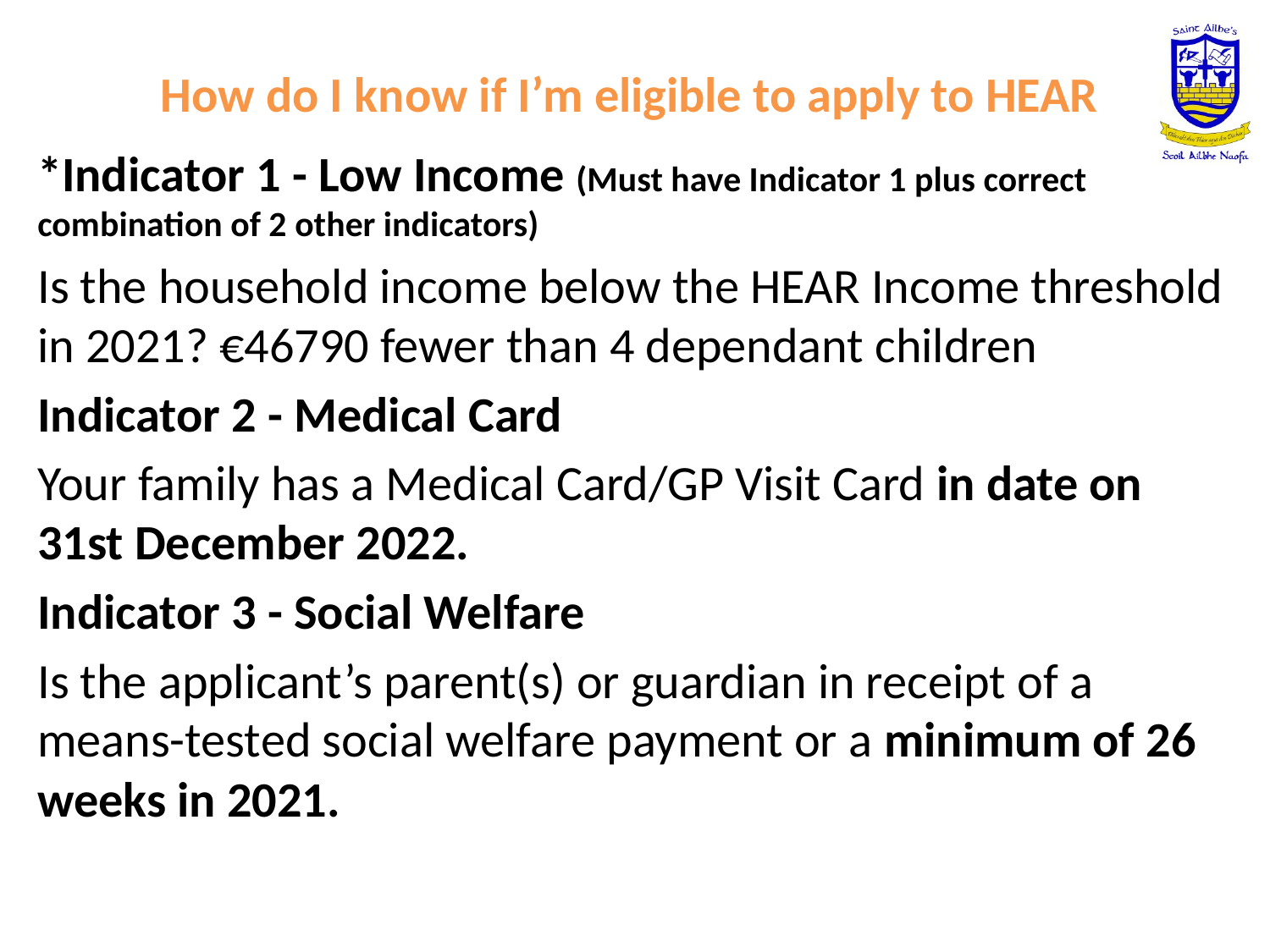

# How do I know if I’m eligible to apply to HEAR
*Indicator 1 - Low Income (Must have Indicator 1 plus correct combination of 2 other indicators)
Is the household income below the HEAR Income threshold in 2021? €46790 fewer than 4 dependant children
Indicator 2 - Medical Card
Your family has a Medical Card/GP Visit Card in date on 31st December 2022.
Indicator 3 - Social Welfare
Is the applicant’s parent(s) or guardian in receipt of a means-tested social welfare payment or a minimum of 26 weeks in 2021.